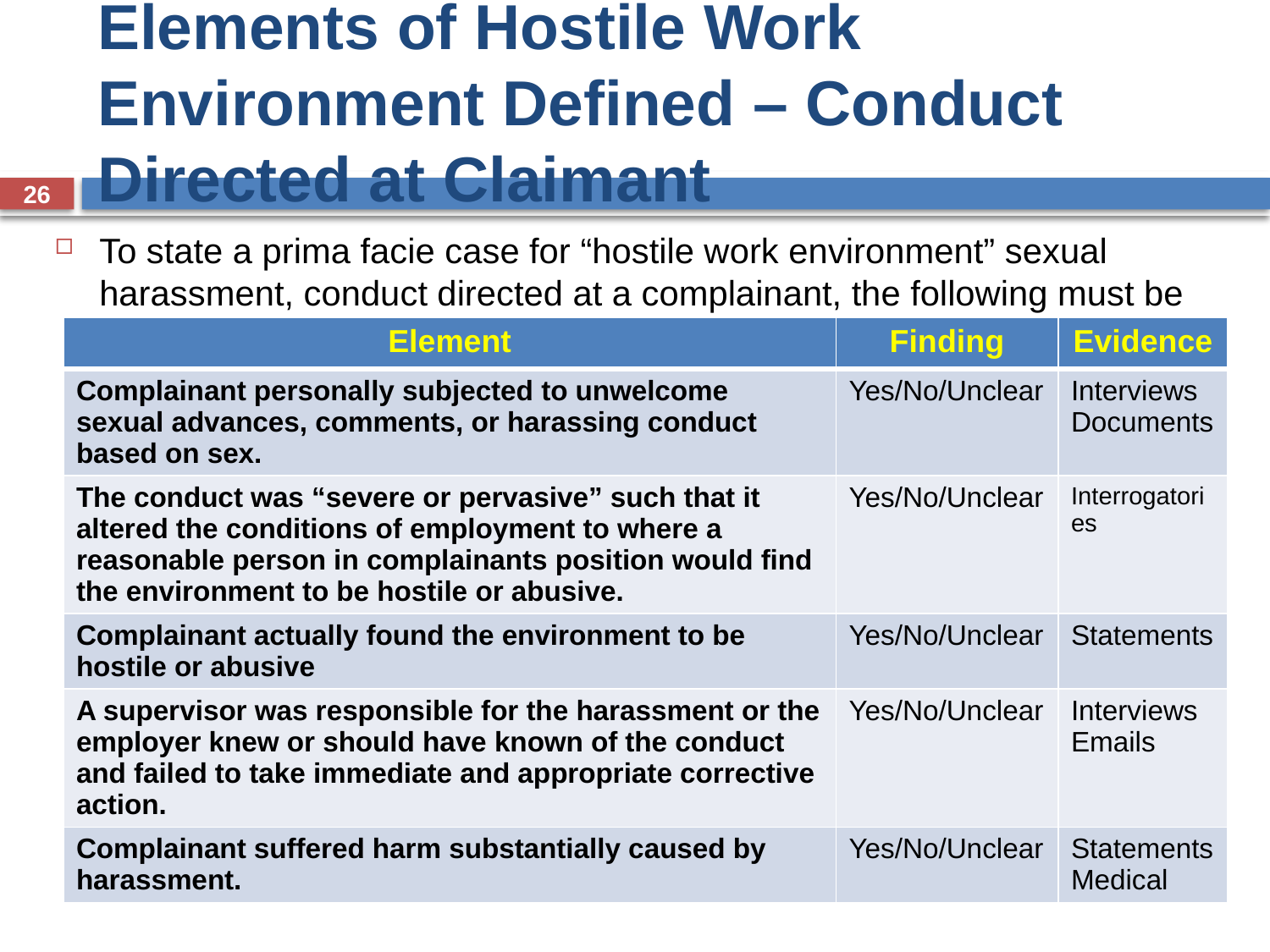

# Elements of Hostile Work Environment Defined – Conduct Directed at Claimant
26
To state a prima facie case for “hostile work environment” sexual harassment, conduct directed at a complainant, the following must be shown:

| Element | Finding | Evidence |
| --- | --- | --- |
| Complainant personally subjected to unwelcome sexual advances, comments, or harassing conduct based on sex. | Yes/No/Unclear | Interviews Documents |
| The conduct was “severe or pervasive” such that it altered the conditions of employment to where a reasonable person in complainants position would find the environment to be hostile or abusive. | Yes/No/Unclear | Interrogatories |
| Complainant actually found the environment to be hostile or abusive | Yes/No/Unclear | Statements |
| A supervisor was responsible for the harassment or the employer knew or should have known of the conduct and failed to take immediate and appropriate corrective action. | Yes/No/Unclear | Interviews Emails |
| Complainant suffered harm substantially caused by harassment. | Yes/No/Unclear | Statements Medical |